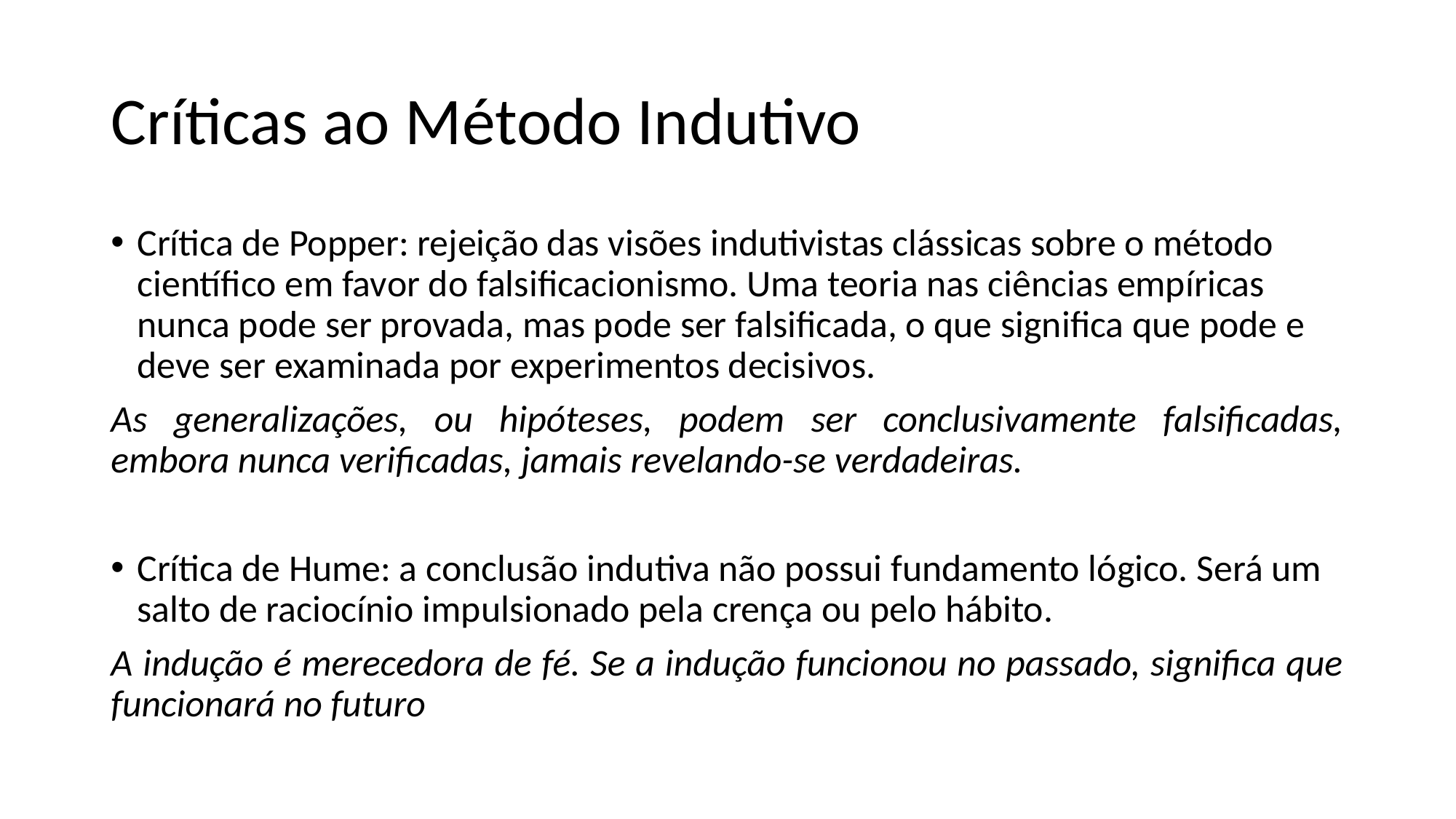

# Críticas ao Método Indutivo
Crítica de Popper: rejeição das visões indutivistas clássicas sobre o método científico em favor do falsificacionismo. Uma teoria nas ciências empíricas nunca pode ser provada, mas pode ser falsificada, o que significa que pode e deve ser examinada por experimentos decisivos.
As generalizações, ou hipóteses, podem ser conclusivamente falsificadas, embora nunca verificadas, jamais revelando-se verdadeiras.

Crítica de Hume: a conclusão indutiva não possui fundamento lógico. Será um salto de raciocínio impulsionado pela crença ou pelo hábito.
A indução é merecedora de fé. Se a indução funcionou no passado, significa que funcionará no futuro